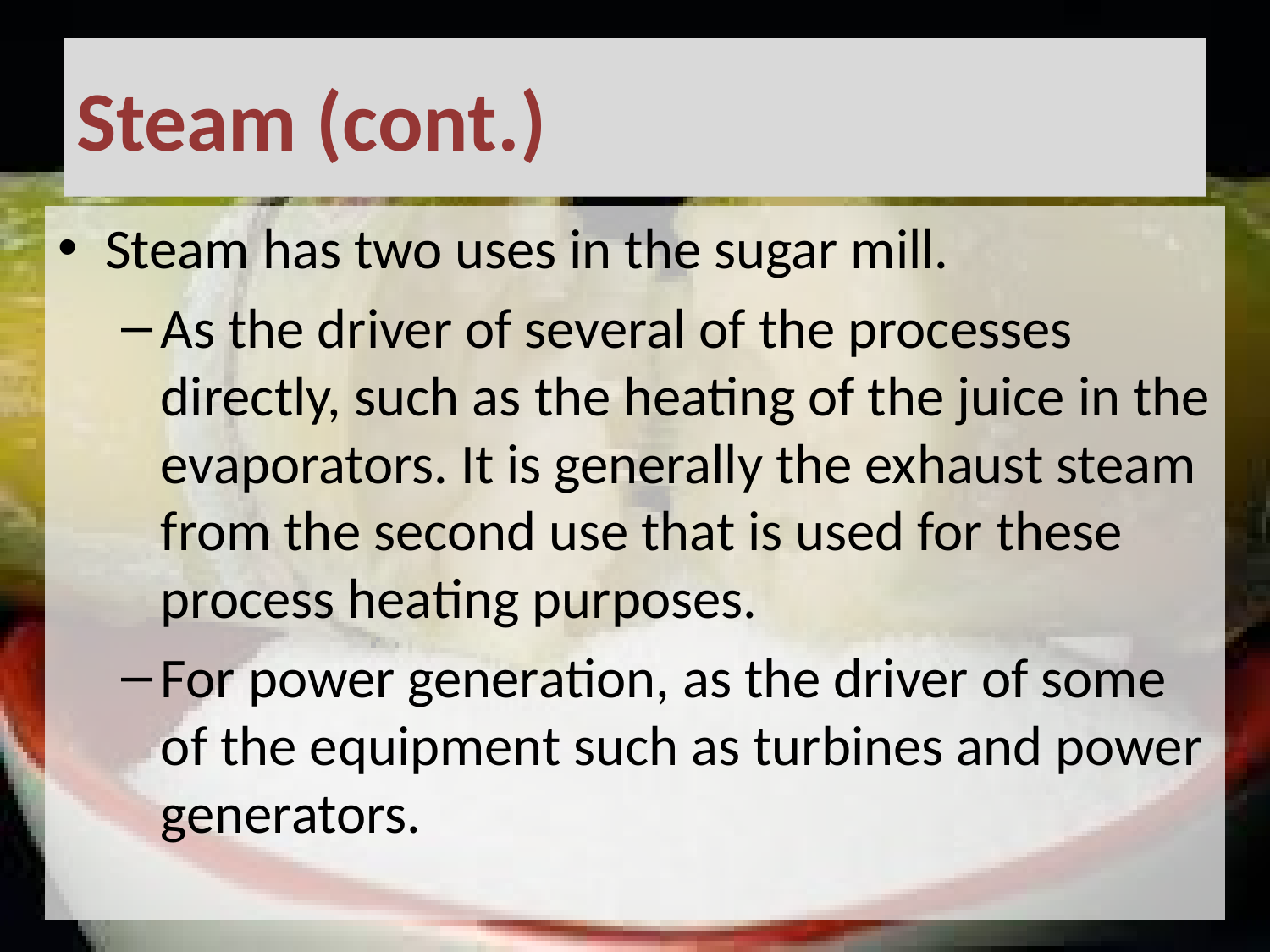

# Steam (cont.)
Steam has two uses in the sugar mill.
As the driver of several of the processes directly, such as the heating of the juice in the evaporators. It is generally the exhaust steam from the second use that is used for these process heating purposes.
For power generation, as the driver of some of the equipment such as turbines and power generators.